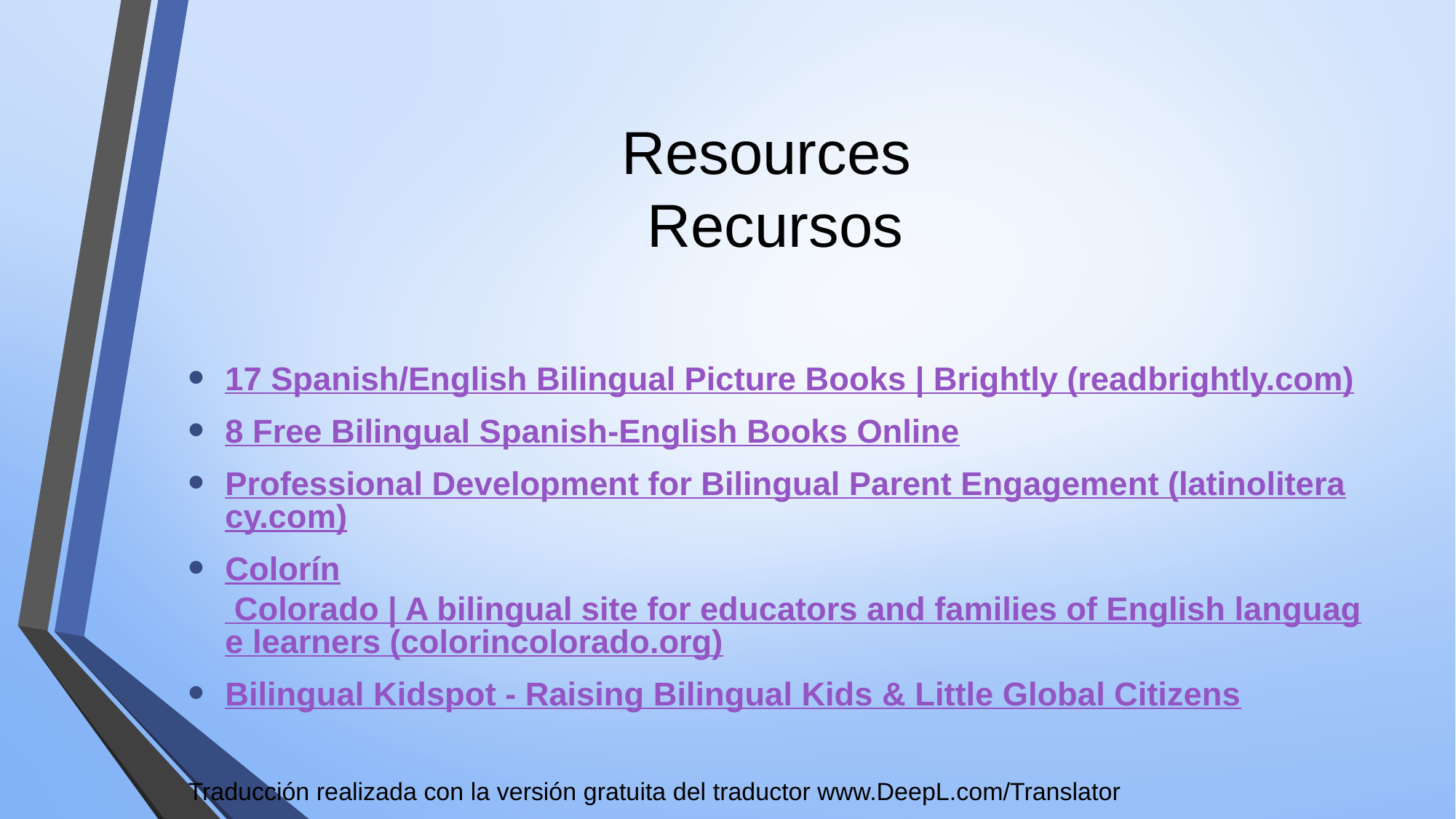

# Resources Recursos

17 Spanish/English Bilingual Picture Books | Brightly (readbrightly.com)
8 Free Bilingual Spanish-English Books Online
Professional Development for Bilingual Parent Engagement (latinoliteracy.com)
Colorín Colorado | A bilingual site for educators and families of English language learners (colorincolorado.org)
Bilingual Kidspot - Raising Bilingual Kids & Little Global Citizens

Traducción realizada con la versión gratuita del traductor www.DeepL.com/Translator